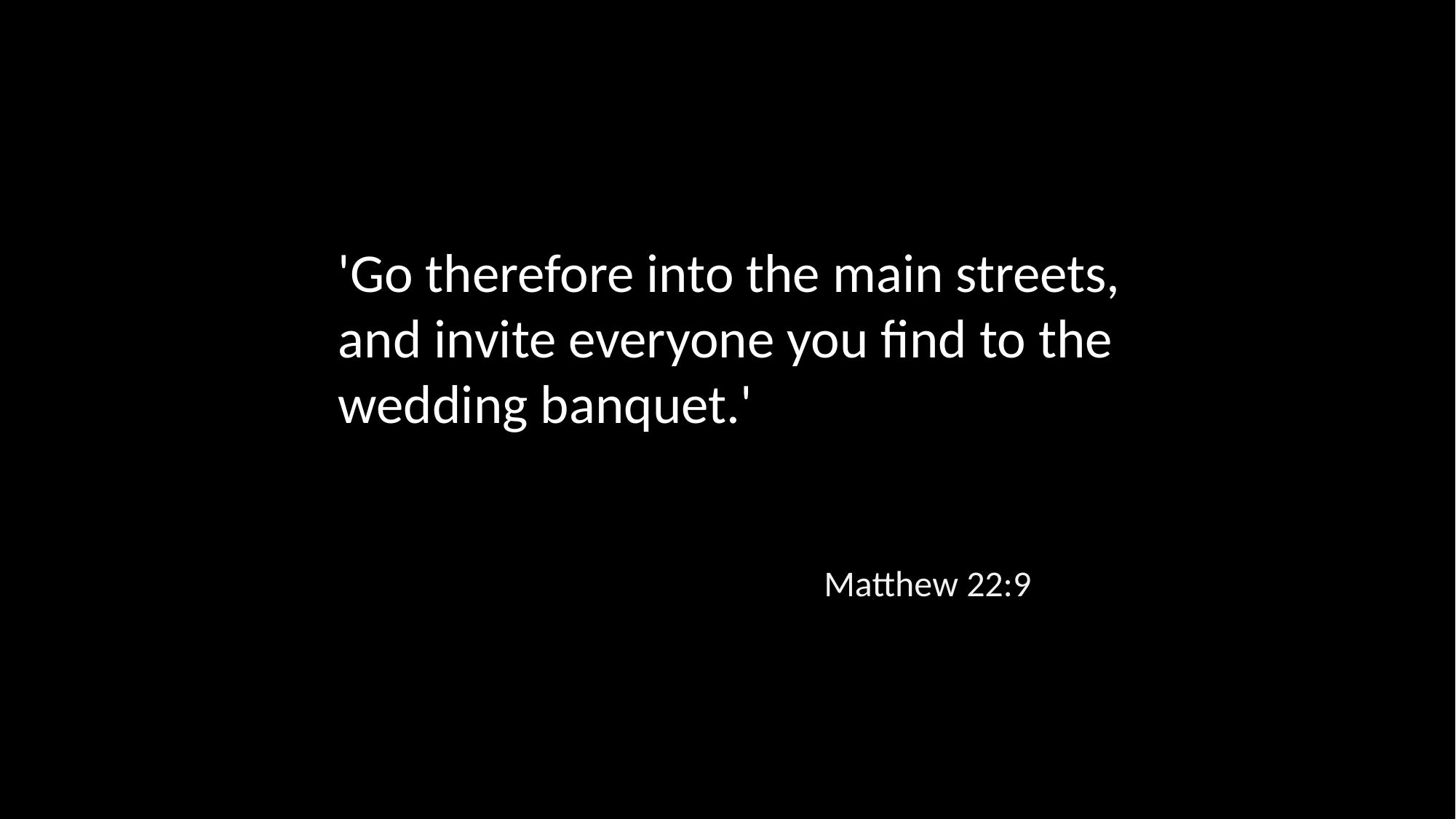

'Go therefore into the main streets, and invite everyone you find to the wedding banquet.'
Matthew 22:9